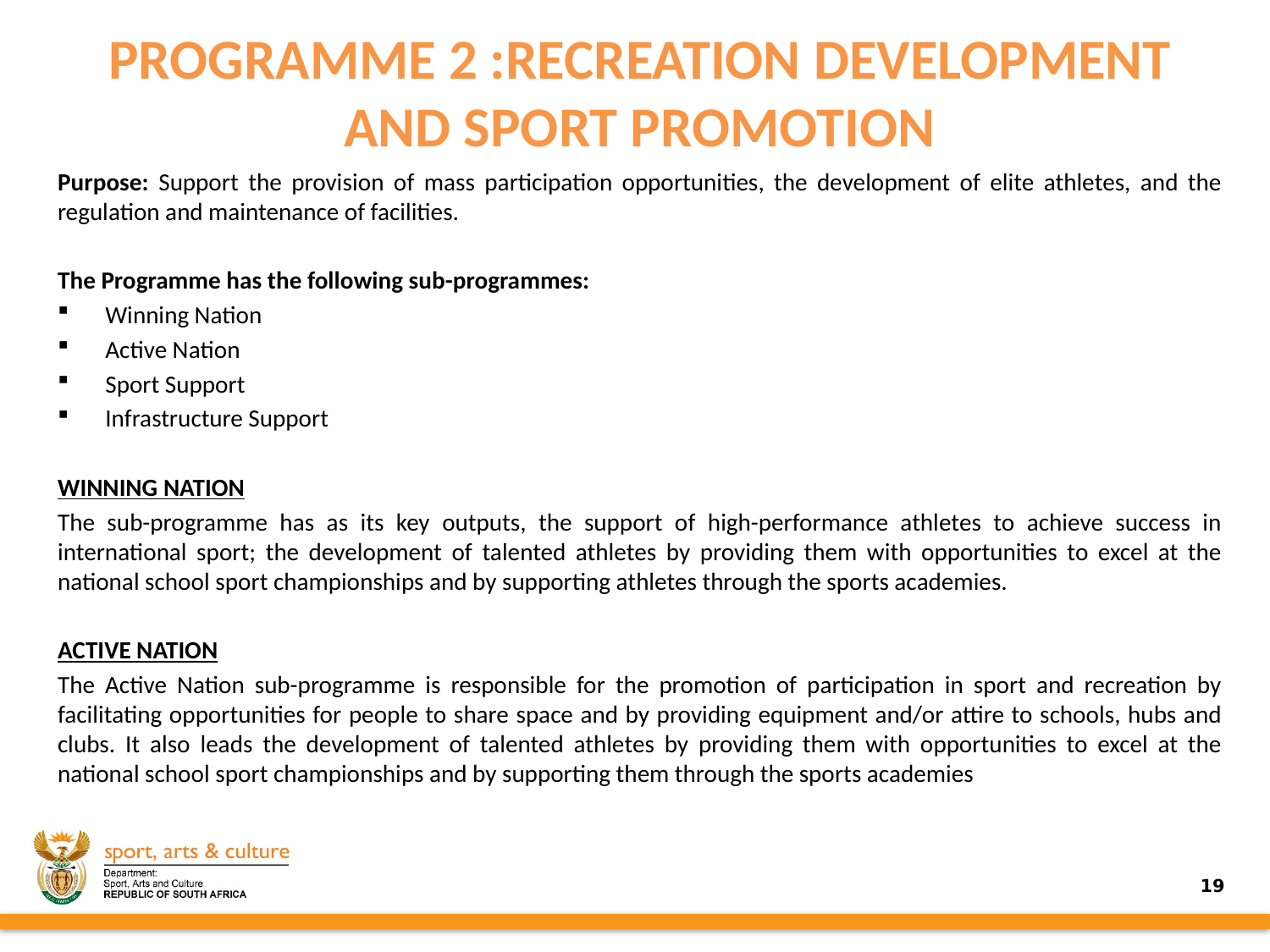

# PROGRAMME 2 :RECREATION DEVELOPMENT AND SPORT PROMOTION
Purpose: Support the provision of mass participation opportunities, the development of elite athletes, and the regulation and maintenance of facilities.

The Programme has the following sub-programmes:
Winning Nation
Active Nation
Sport Support
Infrastructure Support

WINNING NATION
The sub-programme has as its key outputs, the support of high-performance athletes to achieve success in international sport; the development of talented athletes by providing them with opportunities to excel at the national school sport championships and by supporting athletes through the sports academies.

ACTIVE NATION
The Active Nation sub-programme is responsible for the promotion of participation in sport and recreation by facilitating opportunities for people to share space and by providing equipment and/or attire to schools, hubs and clubs. It also leads the development of talented athletes by providing them with opportunities to excel at the national school sport championships and by supporting them through the sports academies

19